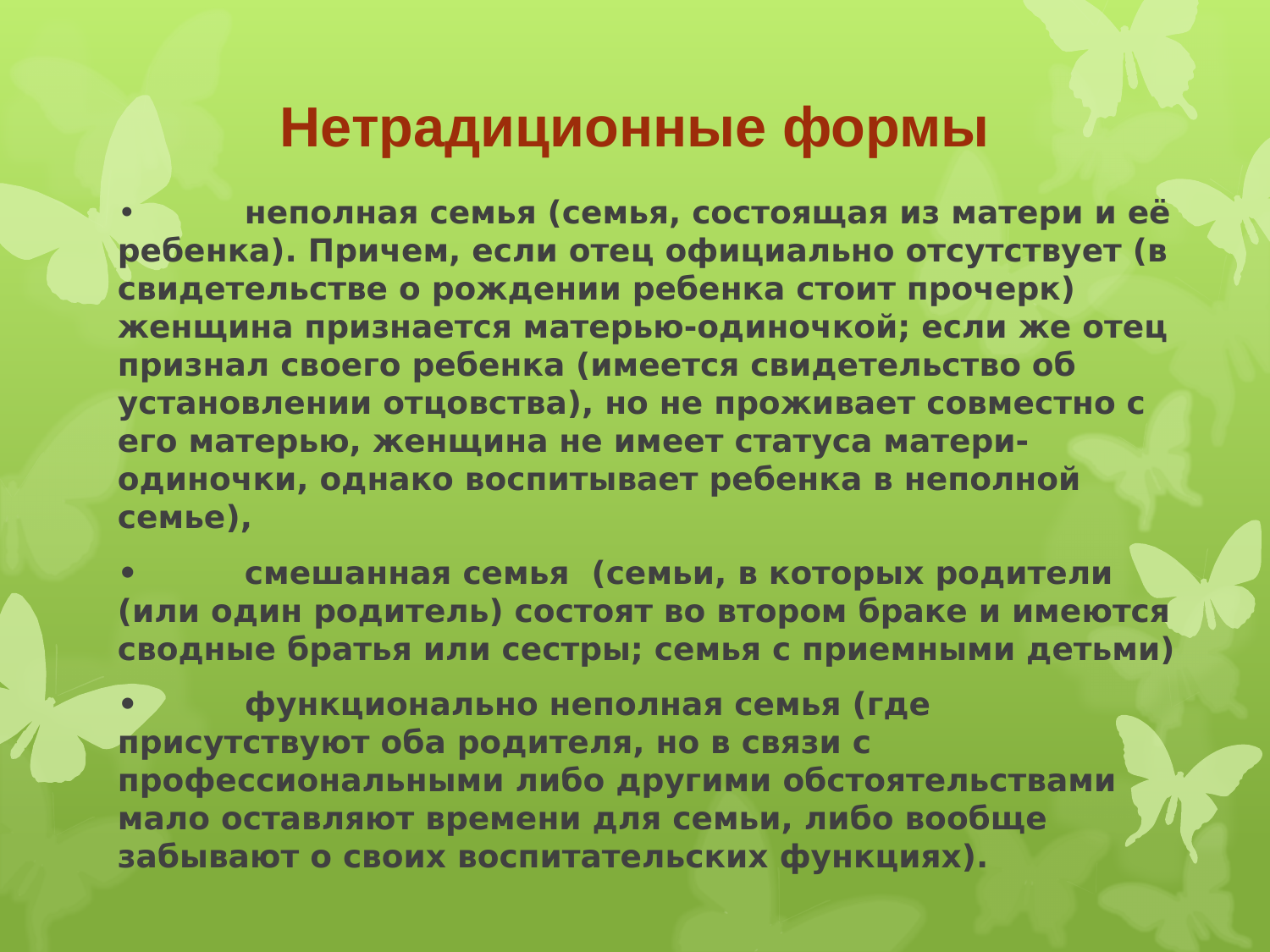

# Нетрадиционные формы
•	неполная семья (семья, состоящая из матери и её ребенка). Причем, если отец официально отсутствует (в свидетельстве о рождении ребенка стоит прочерк) женщина признается матерью-одиночкой; если же отец признал своего ребенка (имеется свидетельство об установлении отцовства), но не проживает совместно с его матерью, женщина не имеет статуса матери-одиночки, однако воспитывает ребенка в неполной семье),
•	смешанная семья  (семьи, в которых родители (или один родитель) состоят во втором браке и имеются сводные братья или сестры; семья с приемными детьми)
•	функционально неполная семья (где присутствуют оба родителя, но в связи с профессиональными либо другими обстоятельствами мало оставляют времени для семьи, либо вообще забывают о своих воспитательских функциях).